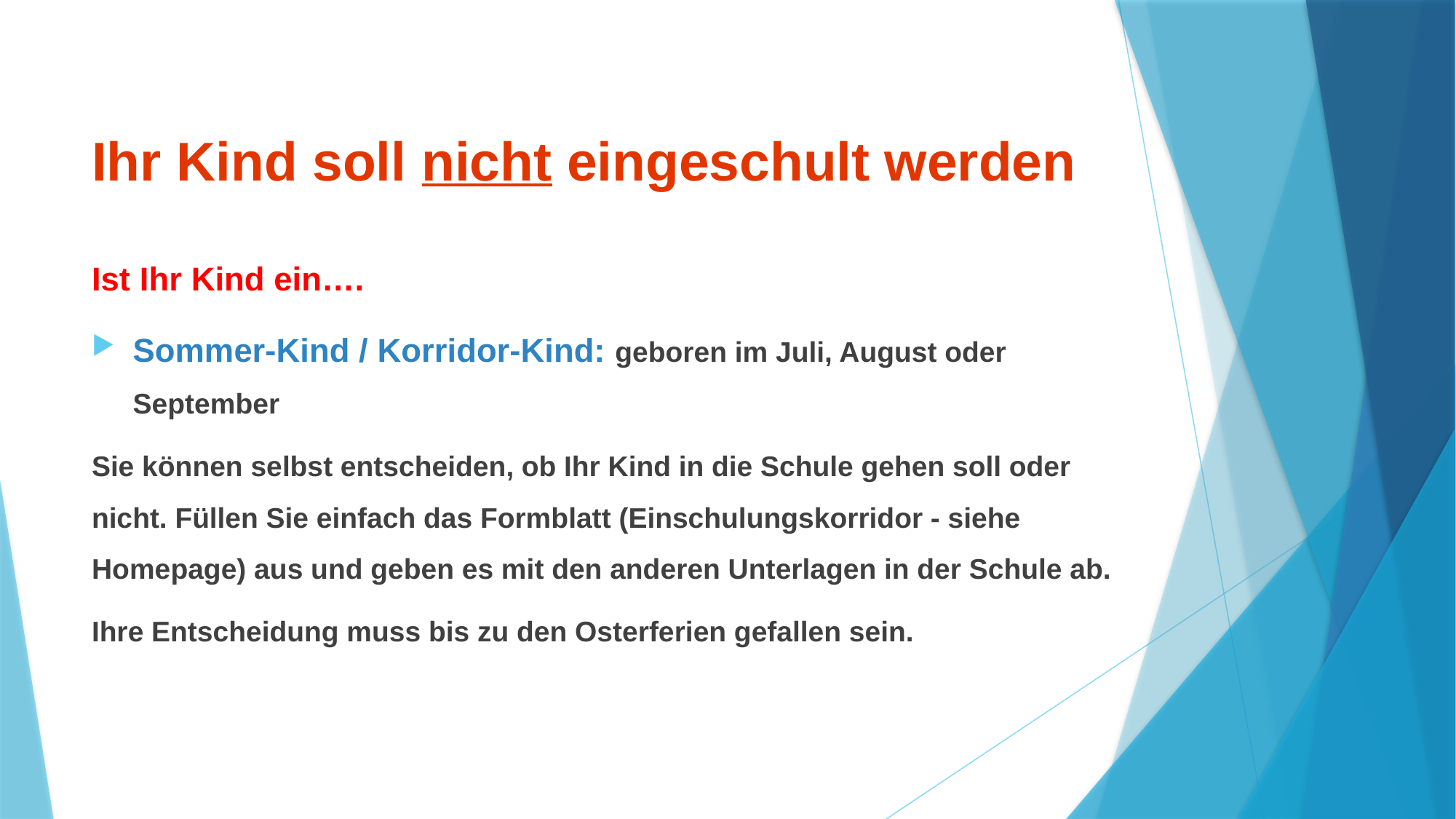

# Ihr Kind soll nicht eingeschult werden
Ist Ihr Kind ein….
Sommer-Kind / Korridor-Kind: geboren im Juli, August oder September
Sie können selbst entscheiden, ob Ihr Kind in die Schule gehen soll oder nicht. Füllen Sie einfach das Formblatt (Einschulungskorridor - siehe Homepage) aus und geben es mit den anderen Unterlagen in der Schule ab.
Ihre Entscheidung muss bis zu den Osterferien gefallen sein.